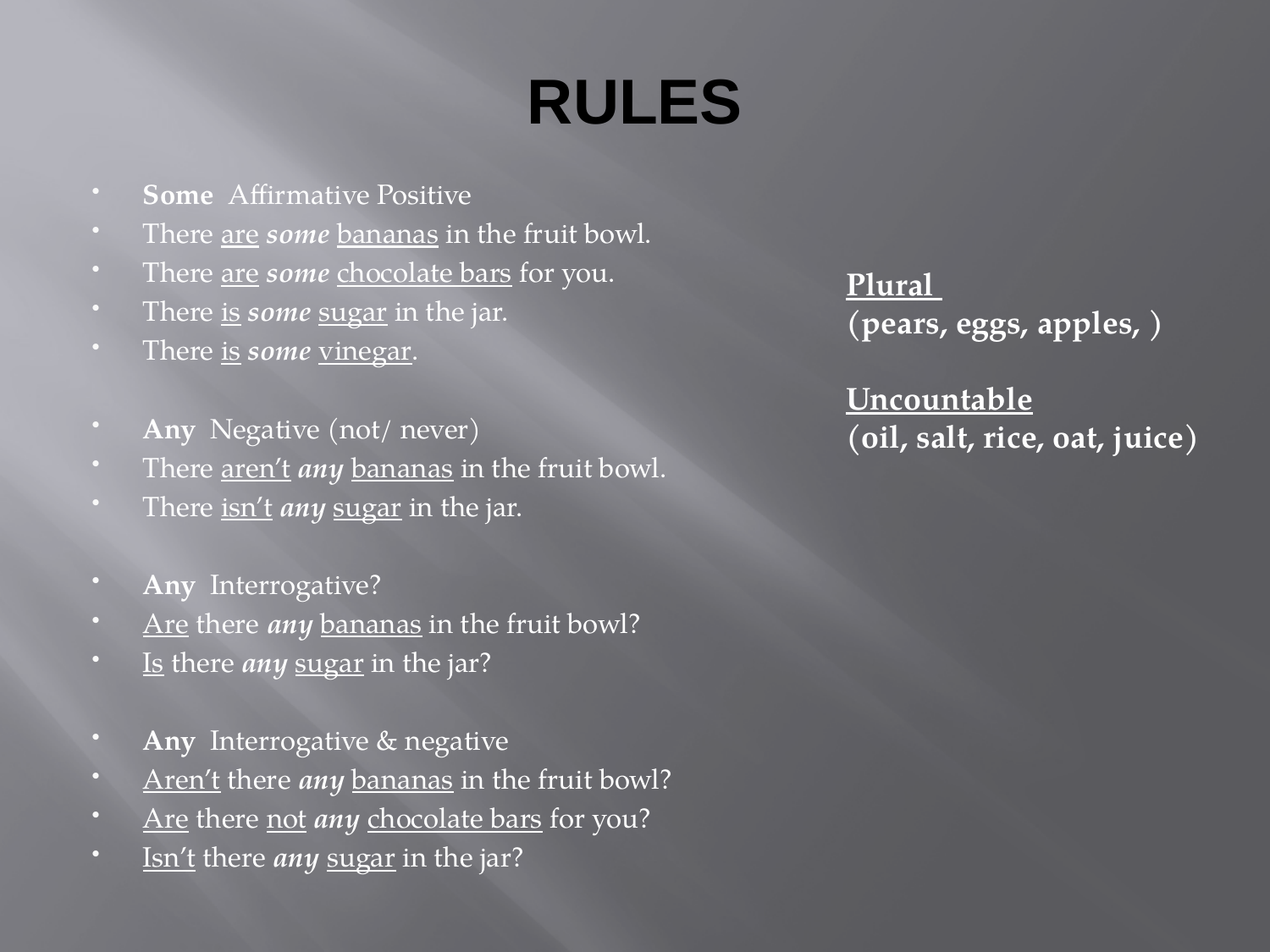

# RULES

Some  Affirmative Positive
There are some bananas in the fruit bowl.
There are some chocolate bars for you.
There is some sugar in the jar.
There is some vinegar.

Any  Negative (not/ never)
There aren’t any bananas in the fruit bowl.
There isn’t any sugar in the jar.

Any  Interrogative?
Are there any bananas in the fruit bowl?
Is there any sugar in the jar?

Any  Interrogative & negative
Aren’t there any bananas in the fruit bowl?
Are there not any chocolate bars for you?
Isn’t there any sugar in the jar?

Plural
(pears, eggs, apples, )

Uncountable
(oil, salt, rice, oat, juice)